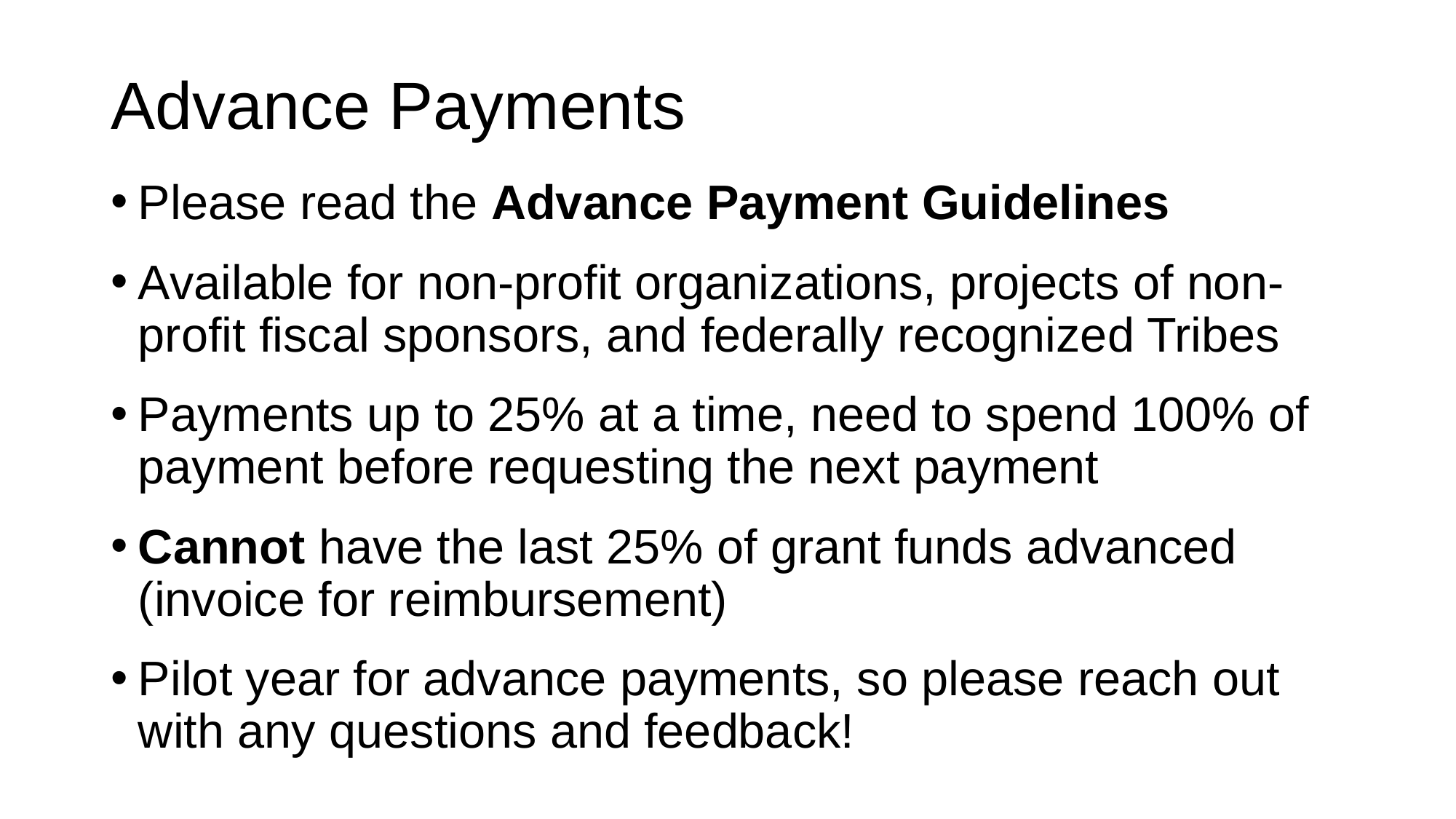

# Advance Payments
Please read the Advance Payment Guidelines
Available for non-profit organizations, projects of non-profit fiscal sponsors, and federally recognized Tribes
Payments up to 25% at a time, need to spend 100% of payment before requesting the next payment
Cannot have the last 25% of grant funds advanced (invoice for reimbursement)
Pilot year for advance payments, so please reach out with any questions and feedback!